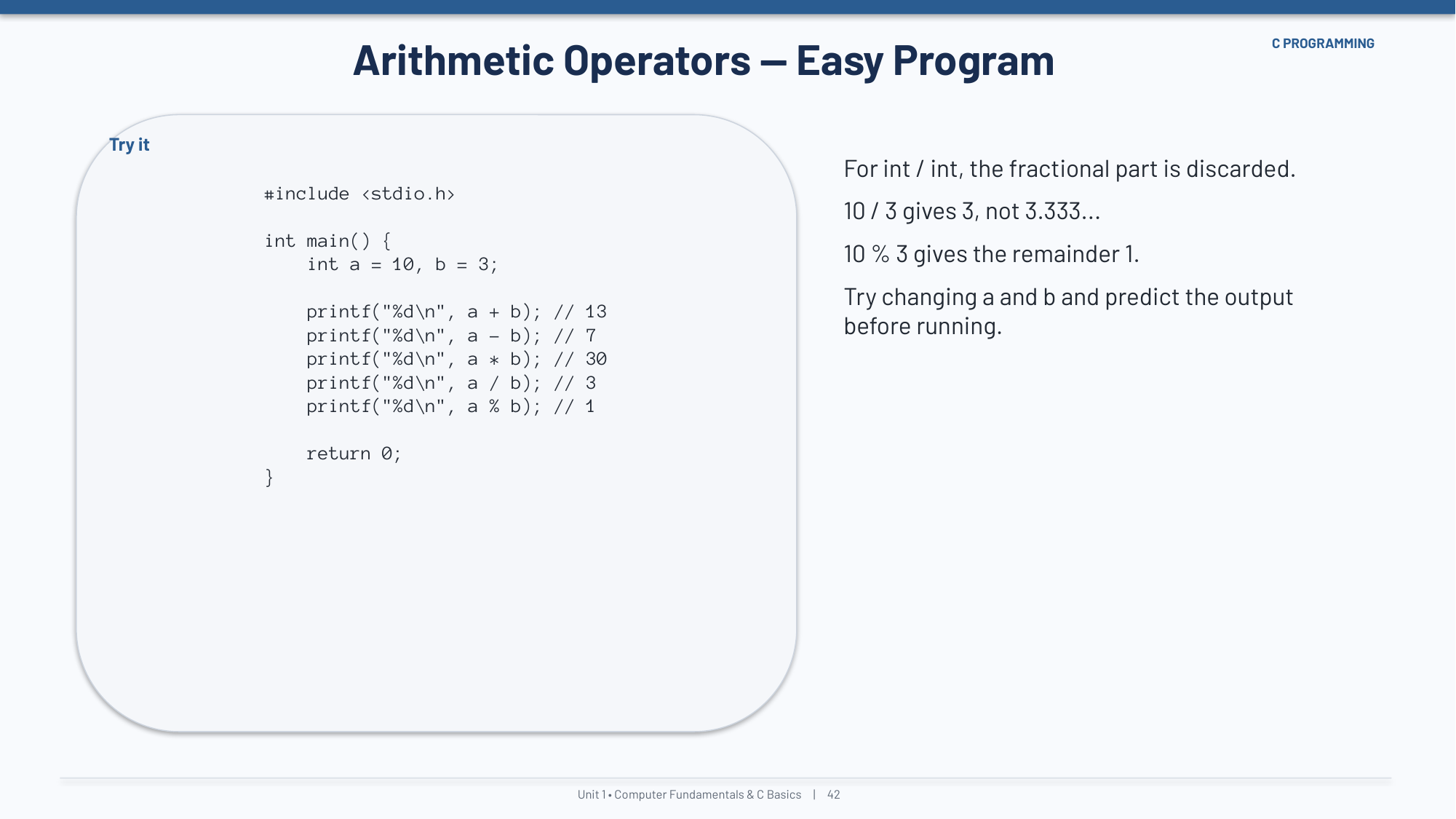

Arithmetic Operators — Easy Program
C PROGRAMMING

Try it
For int / int, the fractional part is discarded.
10 / 3 gives 3, not 3.333...
10 % 3 gives the remainder 1.
Try changing a and b and predict the output before running.
#include <stdio.h>
int main() {
    int a = 10, b = 3;
    printf("%d\n", a + b); // 13
    printf("%d\n", a - b); // 7
    printf("%d\n", a * b); // 30
    printf("%d\n", a / b); // 3
    printf("%d\n", a % b); // 1
    return 0;
}

Unit 1 • Computer Fundamentals & C Basics     |     42